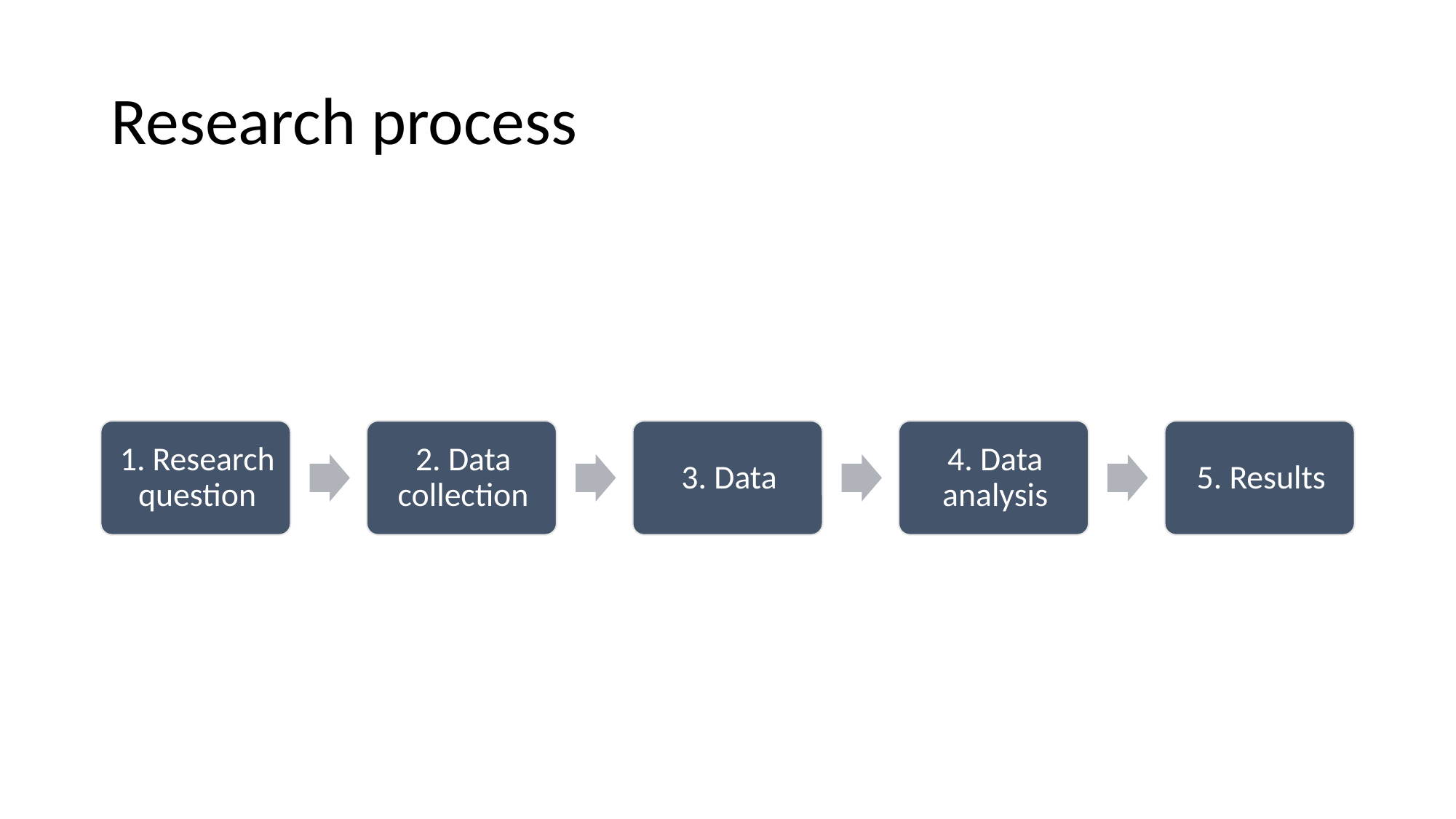

# Research process
1. Research question

2. Data collection

3. Data

4. Data analysis

5. Results